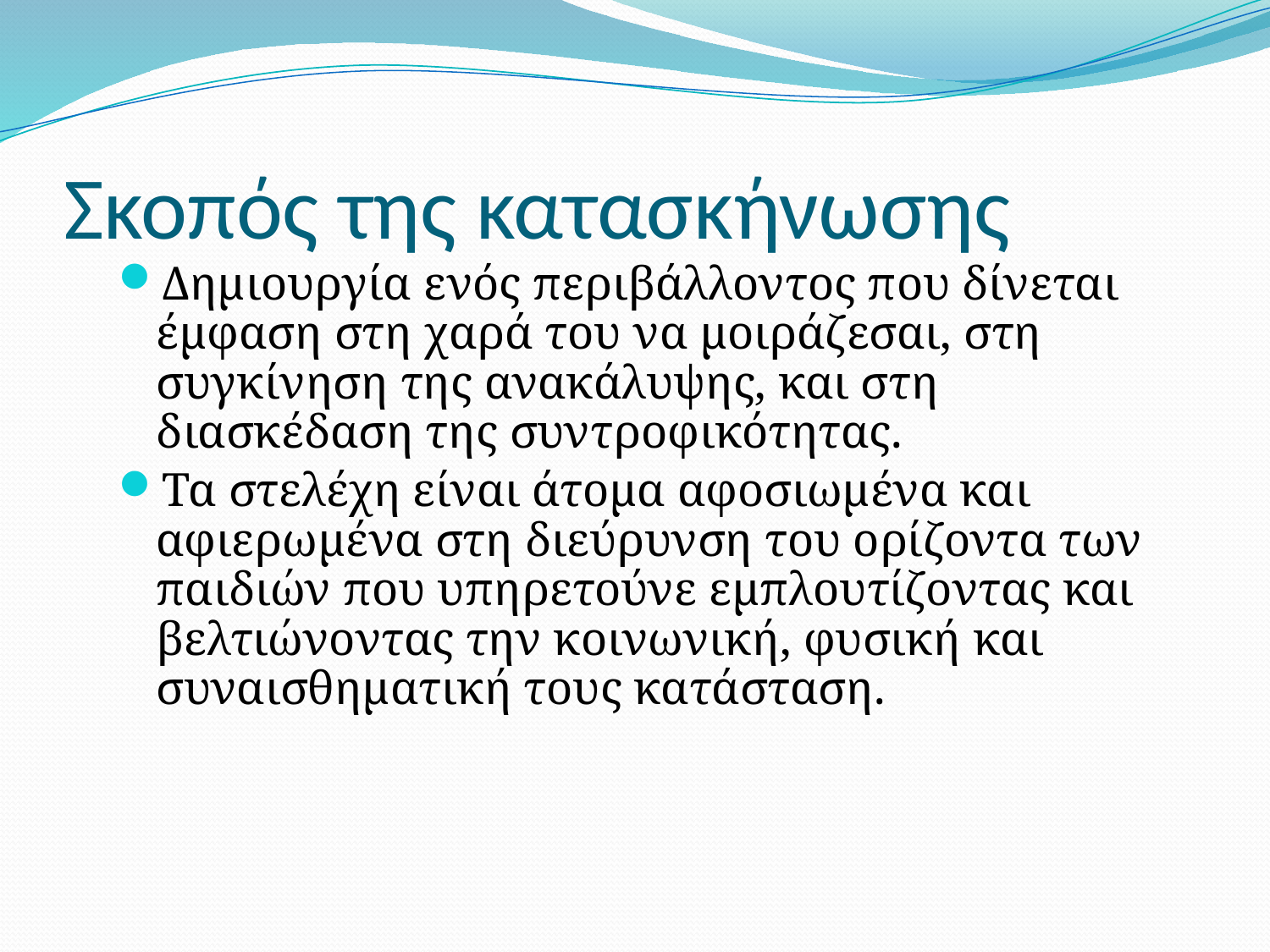

# Σκοπός της κατασκήνωσης
Δημιουργία ενός περιβάλλοντος που δίνεται έμφαση στη χαρά του να μοιράζεσαι, στη συγκίνηση της ανακάλυψης, και στη διασκέδαση της συντροφικότητας.
Τα στελέχη είναι άτομα αφοσιωμένα και αφιερωμένα στη διεύρυνση του ορίζοντα των παιδιών που υπηρετούνε εμπλουτίζοντας και βελτιώνοντας την κοινωνική, φυσική και συναισθηματική τους κατάσταση.